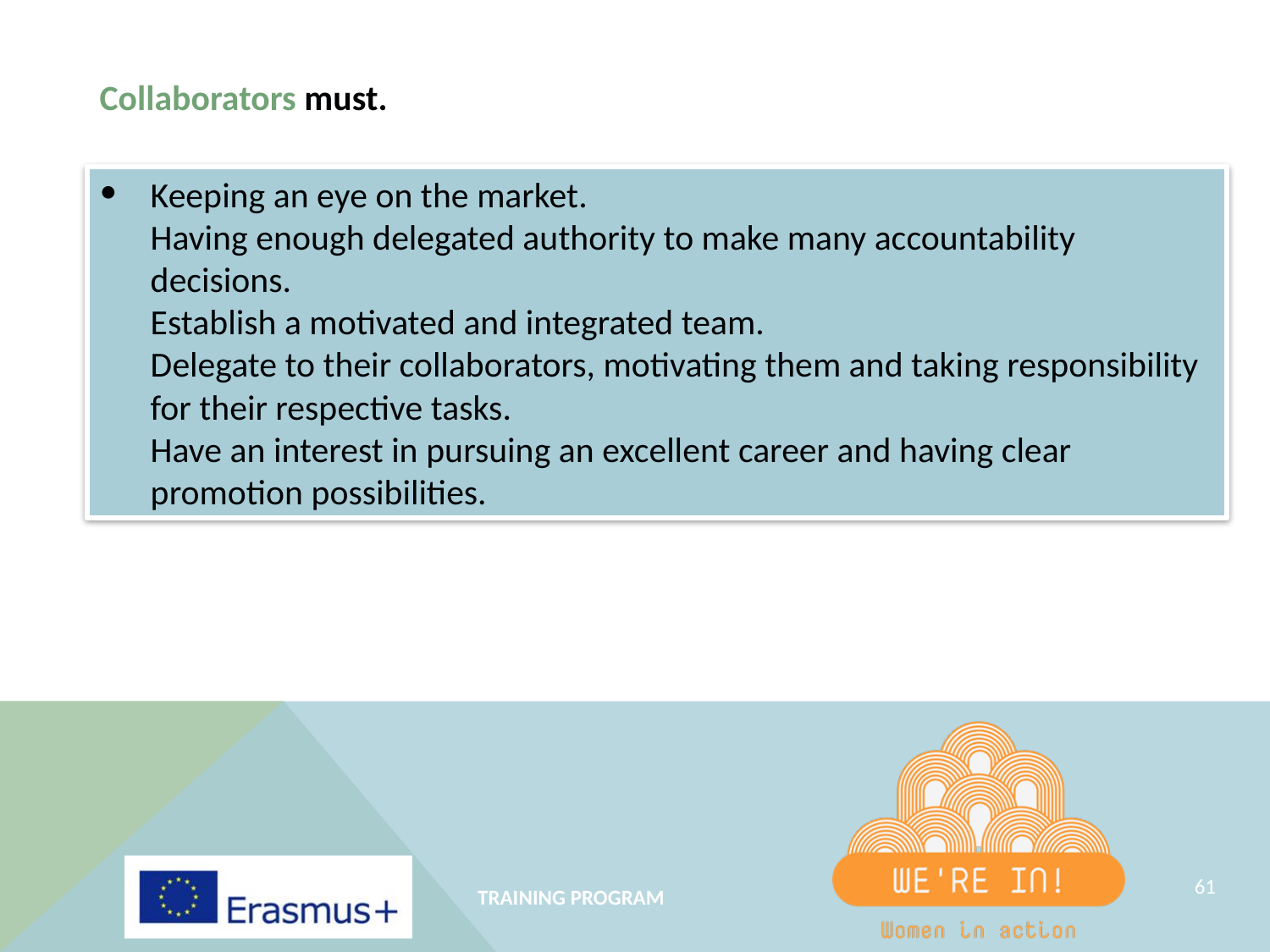

Collaborators must.
Keeping an eye on the market.
Having enough delegated authority to make many accountability decisions.
Establish a motivated and integrated team.
Delegate to their collaborators, motivating them and taking responsibility for their respective tasks.
Have an interest in pursuing an excellent career and having clear promotion possibilities.
61